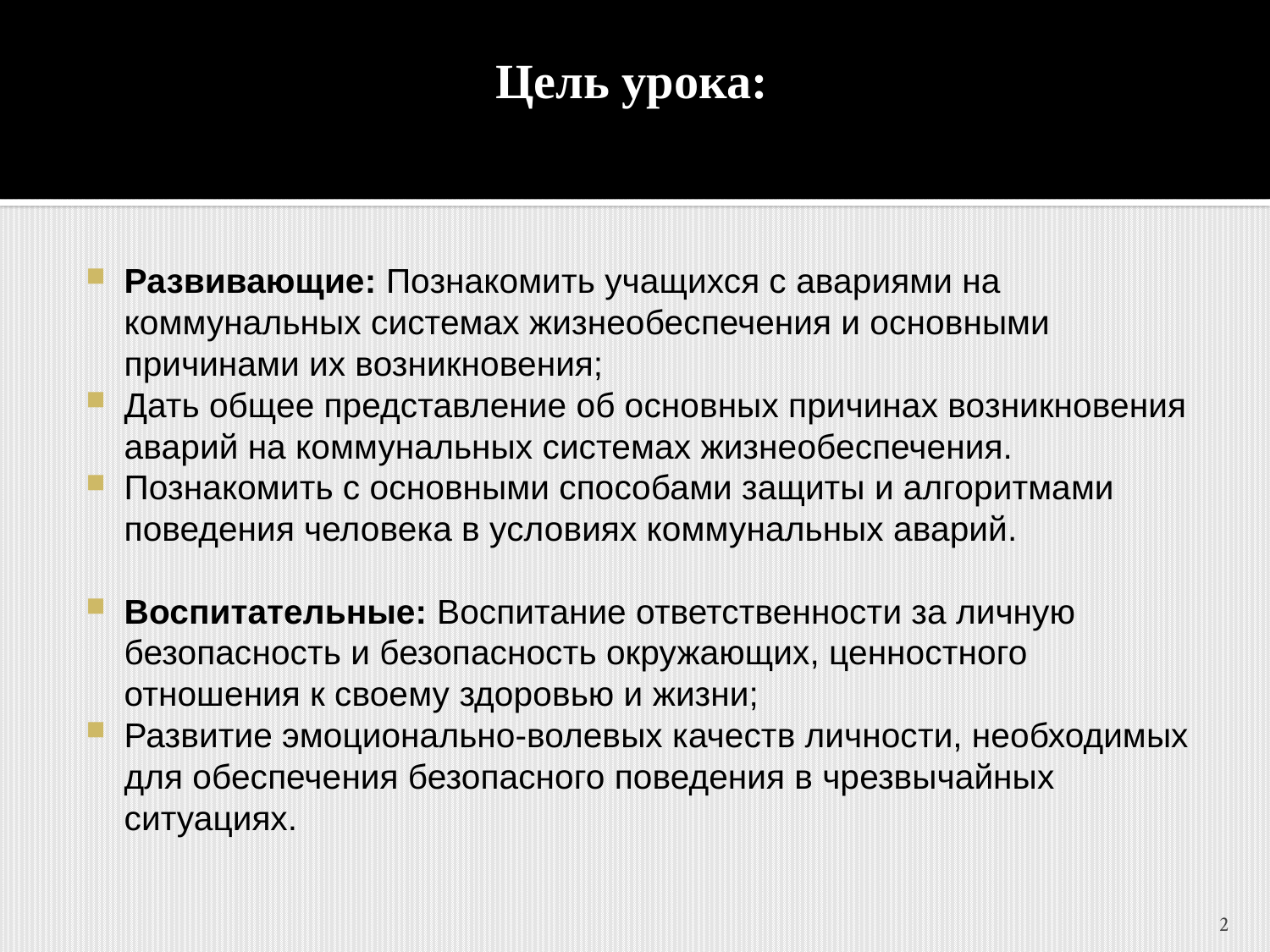

# Цель урока:
Развивающие: Познакомить учащихся с авариями на коммунальных системах жизнеобеспечения и основными причинами их возникновения;
Дать общее представление об основных причинах возникновения аварий на коммунальных системах жизнеобеспечения.
Познакомить с основными способами защиты и алгоритмами поведения человека в условиях коммунальных аварий.

Воспитательные: Воспитание ответственности за личную безопасность и безопасность окружающих, ценностного отношения к своему здоровью и жизни;
Развитие эмоционально-волевых качеств личности, необходимых для обеспечения безопасного поведения в чрезвычайных ситуациях.

2